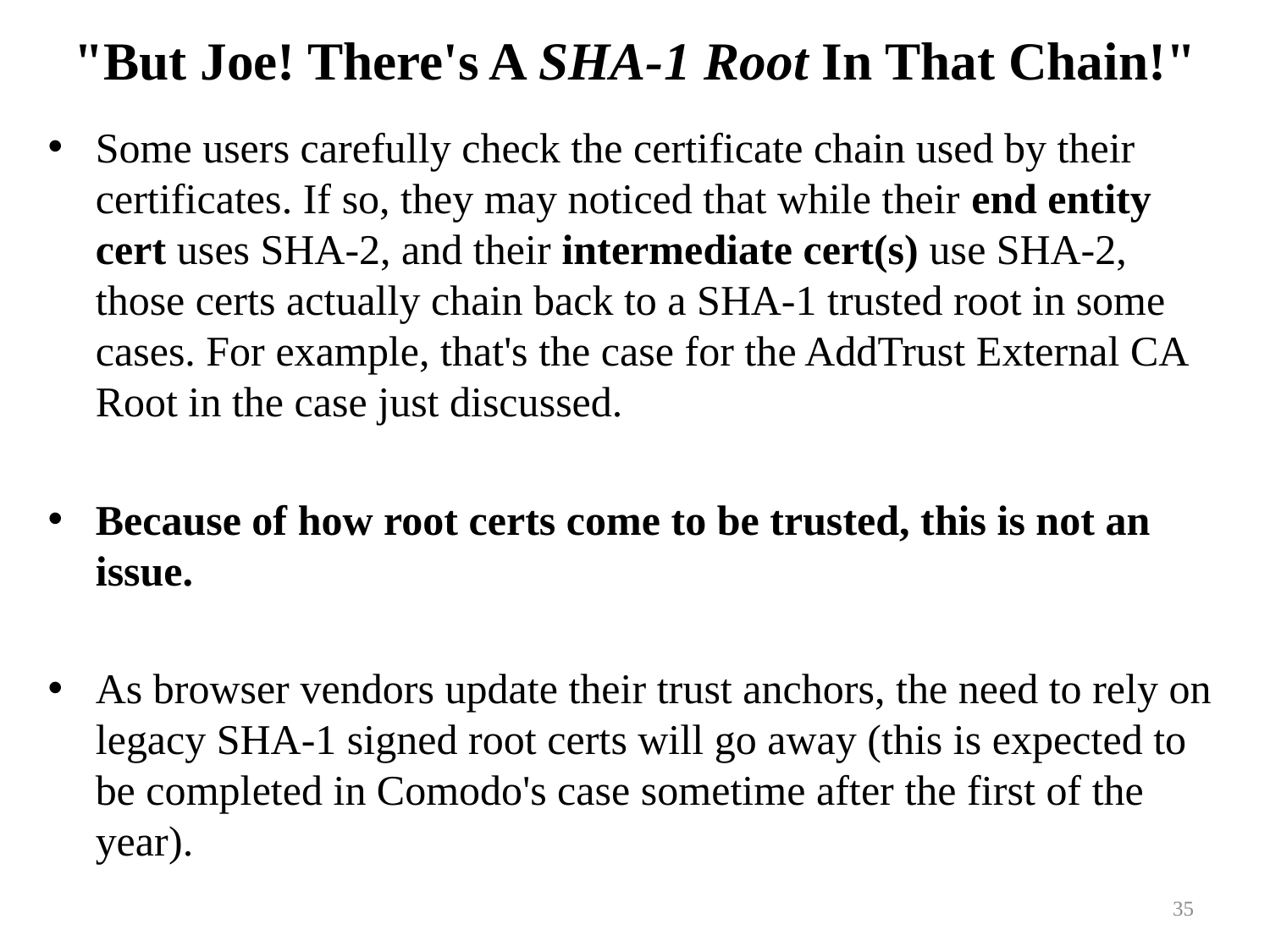

# "But Joe! There's A SHA-1 Root In That Chain!"
Some users carefully check the certificate chain used by their certificates. If so, they may noticed that while their end entity cert uses SHA-2, and their intermediate cert(s) use SHA-2, those certs actually chain back to a SHA-1 trusted root in some cases. For example, that's the case for the AddTrust External CA Root in the case just discussed.

Because of how root certs come to be trusted, this is not an issue.

As browser vendors update their trust anchors, the need to rely on legacy SHA-1 signed root certs will go away (this is expected to be completed in Comodo's case sometime after the first of the year).
35